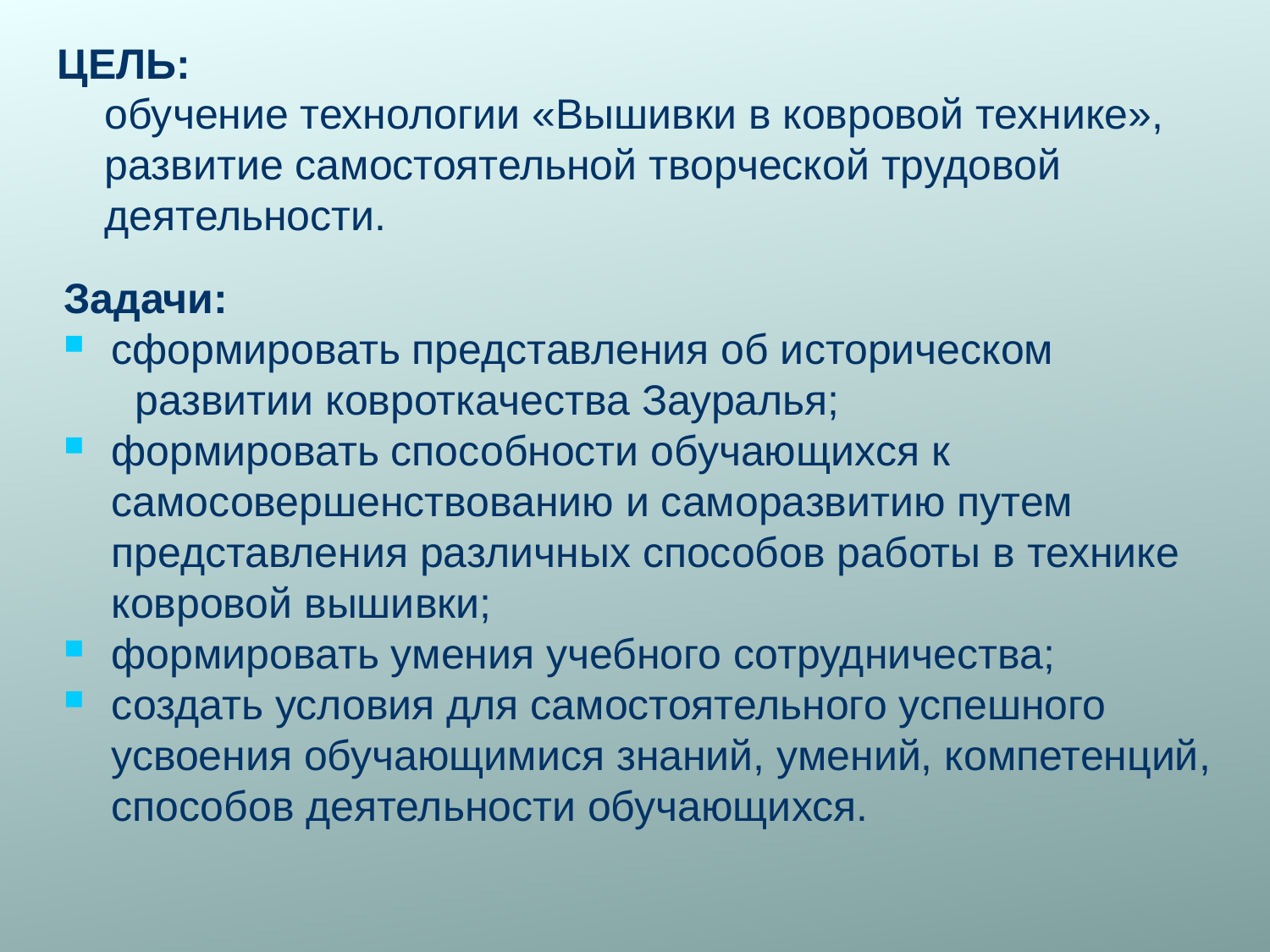

ЦЕЛЬ:
      обучение технологии «Вышивки в ковровой технике»,
      развитие самостоятельной творческой трудовой
      деятельности.

Задачи:
сформировать представления об историческом
      развитии ковроткачества Зауралья;
формировать способности обучающихся к самосовершенствованию и саморазвитию путем  представления различных способов работы в технике ковровой вышивки;
формировать умения учебного сотрудничества;
создать условия для самостоятельного успешного    усвоения обучающимися знаний, умений, компетенций, способов деятельности обучающихся.